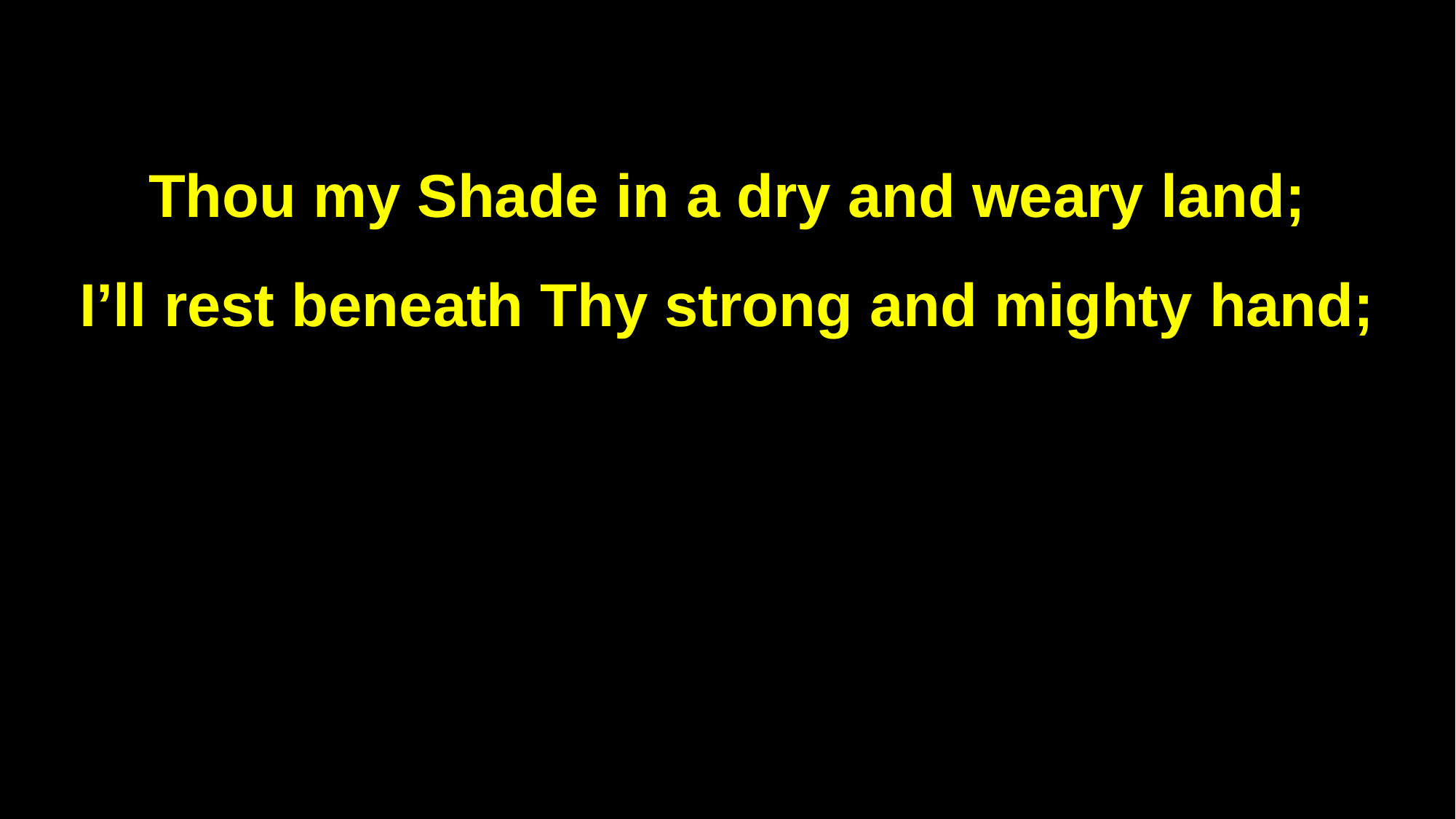

Thou my Shade in a dry and weary land;
I’ll rest beneath Thy strong and mighty hand;